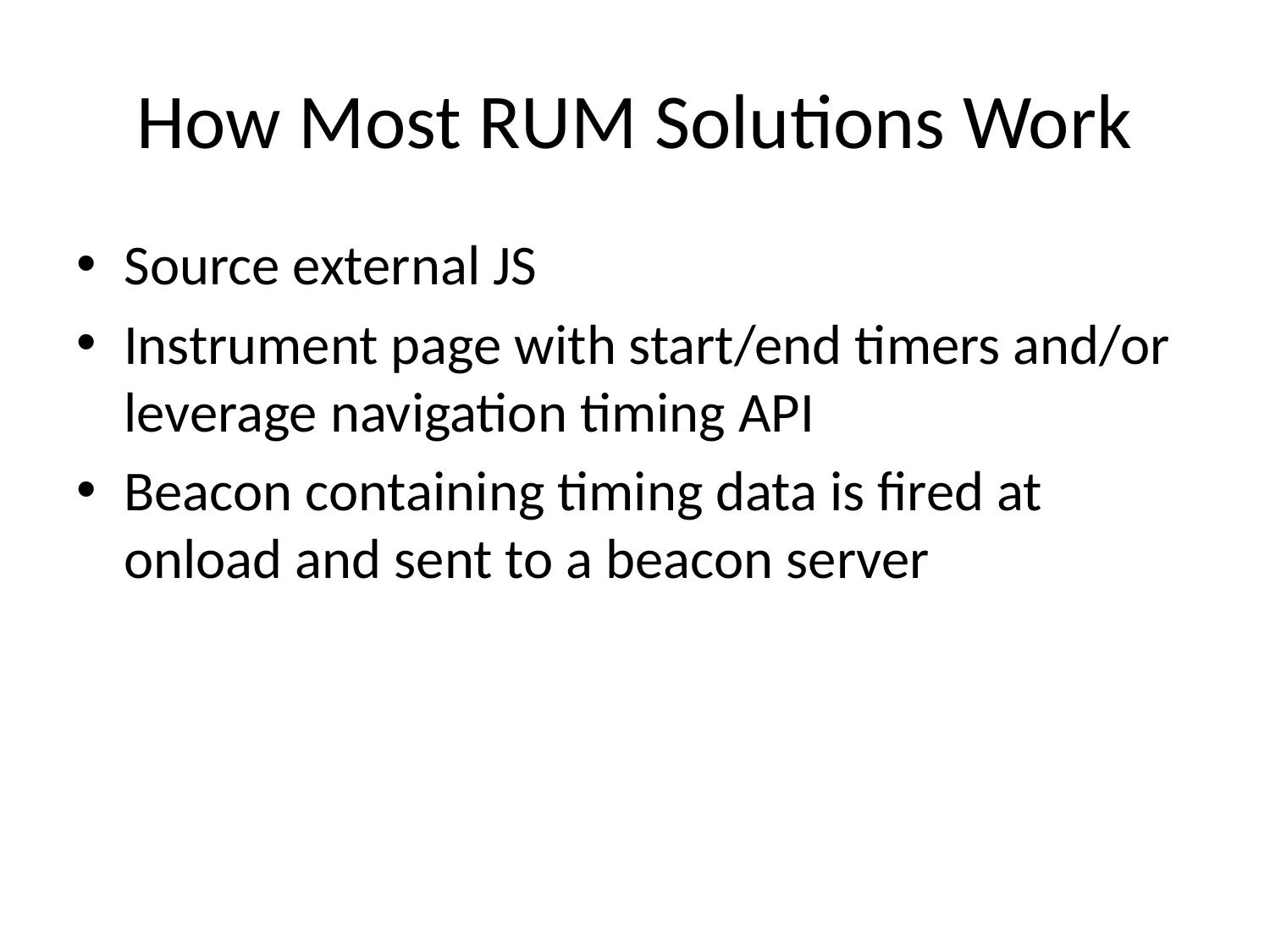

# How Most RUM Solutions Work
Source external JS
Instrument page with start/end timers and/or leverage navigation timing API
Beacon containing timing data is fired at onload and sent to a beacon server